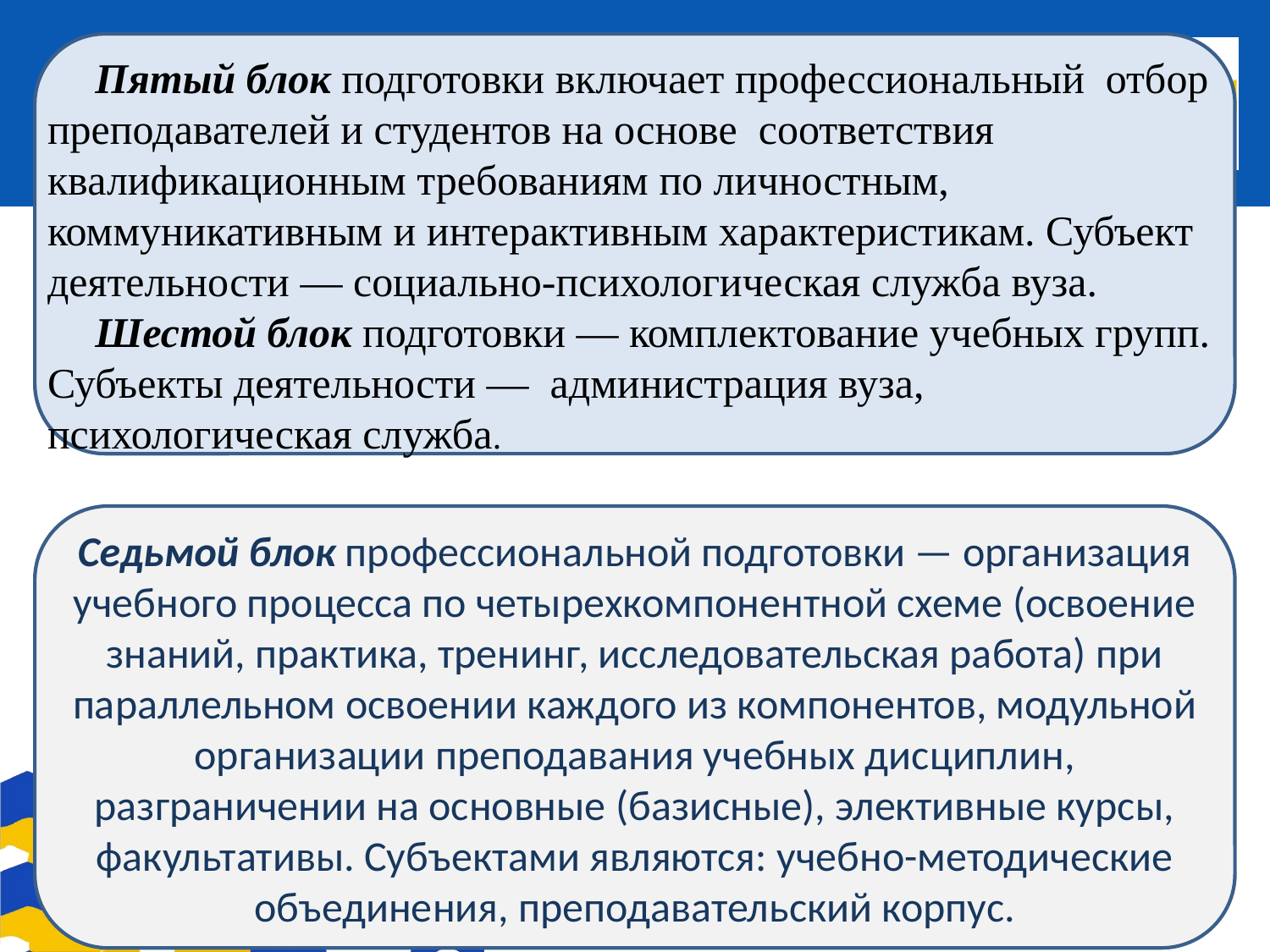

Пятый блок подготовки включает профессиональный  отбор преподавателей и студентов на основе  соответствия квалификационным требованиям по личностным, коммуникативным и интерактивным характеристикам. Субъект деятельности — социально-психологическая служба вуза.
Шестой блок подготовки — комплектование учебных групп. Субъекты деятельности —  администрация вуза, психологическая служба.

Седьмой блок профессиональной подготовки — организация учебного процесса по четырехкомпонентной схеме (освоение знаний, практика, тренинг, исследовательская работа) при параллельном освоении каждого из компонентов, модульной организации преподавания учебных дисциплин, разграничении на основные (базисные), элективные курсы, факультативы. Субъектами являются: учебно-методические объединения, преподавательский корпус.
09.01.2021
27